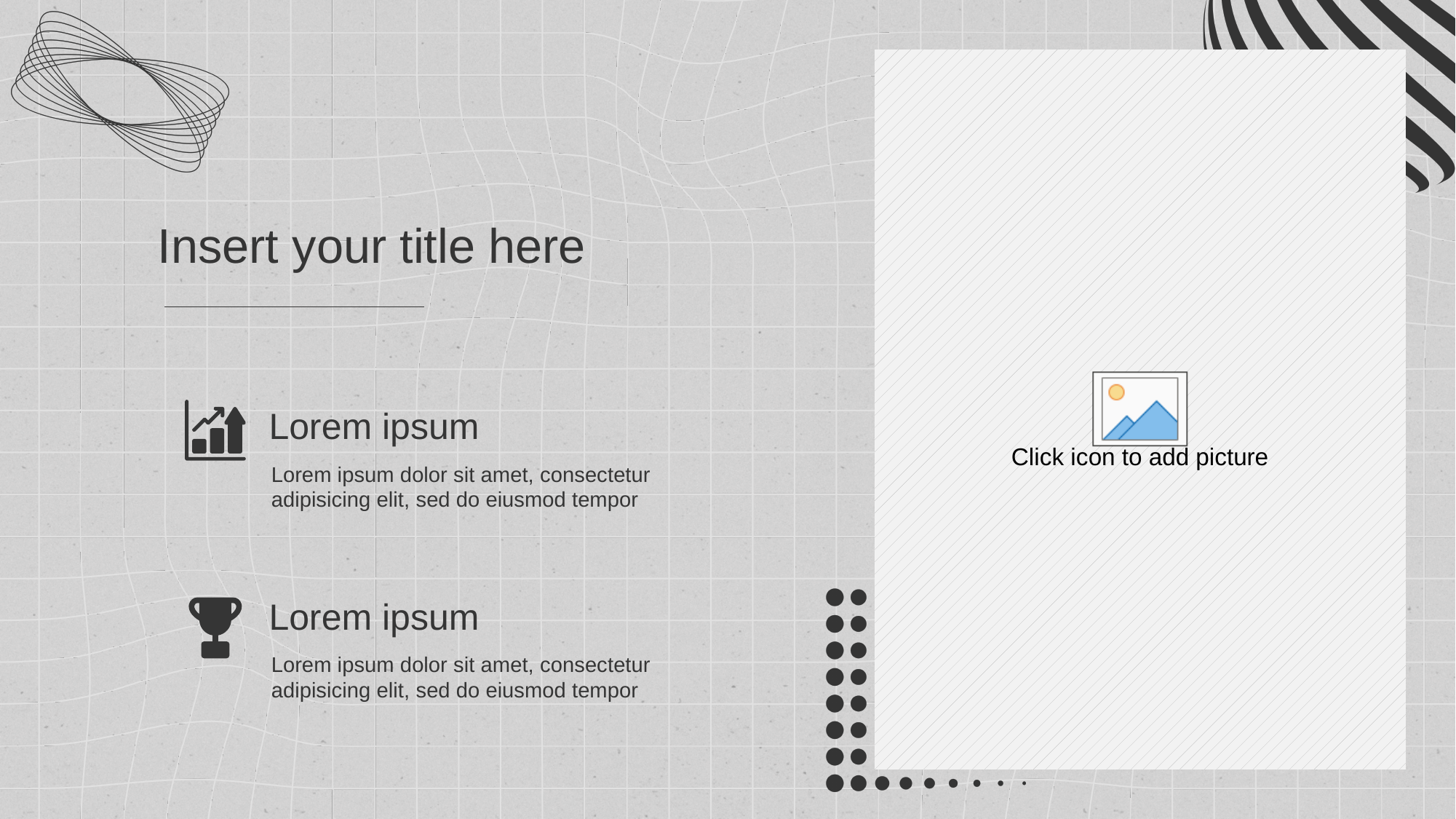

Insert your title here
Lorem ipsum

Lorem ipsum dolor sit amet, consectetur adipisicing elit, sed do eiusmod tempor
Lorem ipsum

Lorem ipsum dolor sit amet, consectetur adipisicing elit, sed do eiusmod tempor